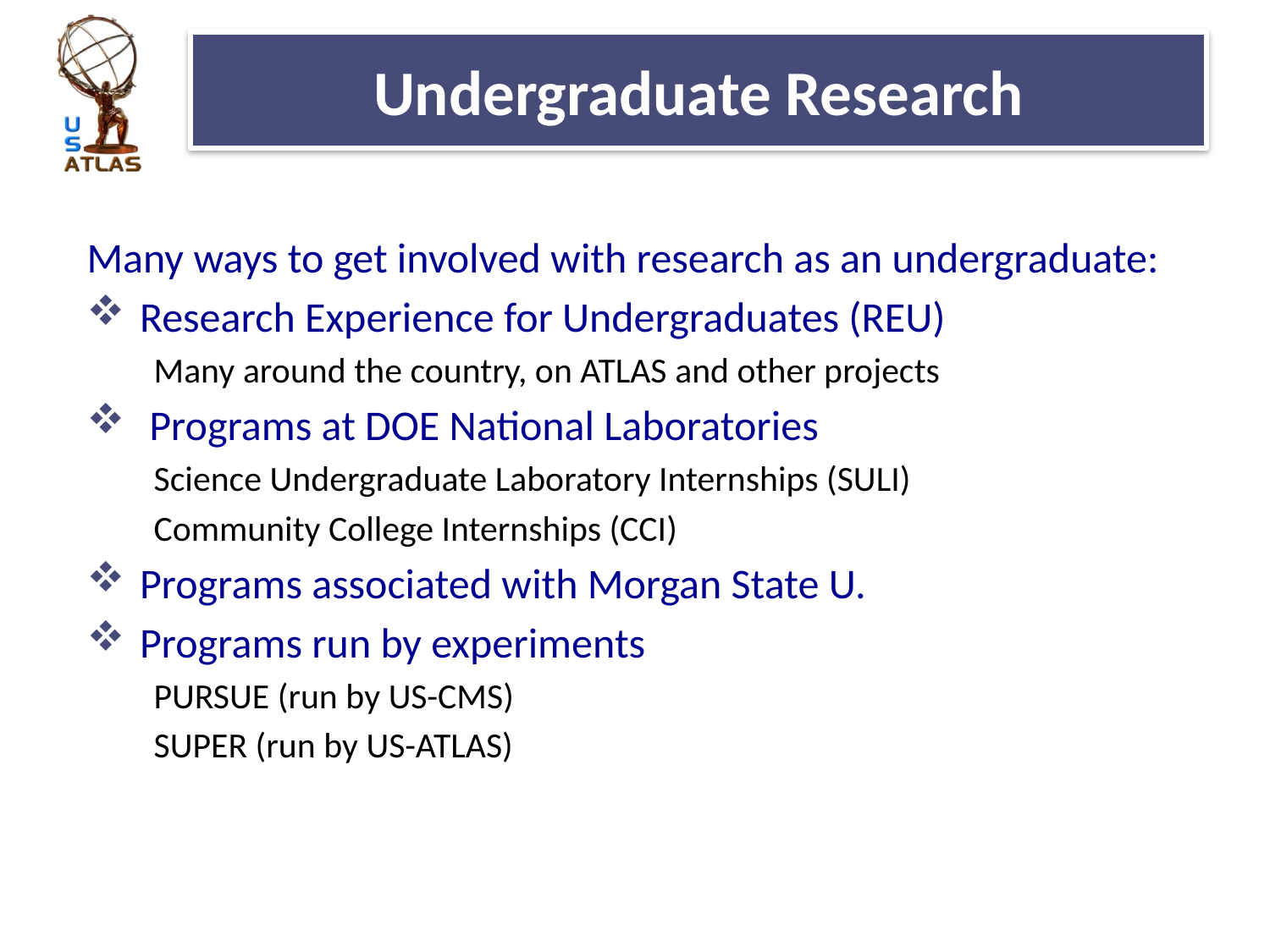

# Undergraduate Research

Many ways to get involved with research as an undergraduate:
Research Experience for Undergraduates (REU)
Many around the country, on ATLAS and other projects
 Programs at DOE National Laboratories
Science Undergraduate Laboratory Internships (SULI)
Community College Internships (CCI)
Programs associated with Morgan State U.
Programs run by experiments
PURSUE (run by US-CMS)
SUPER (run by US-ATLAS)